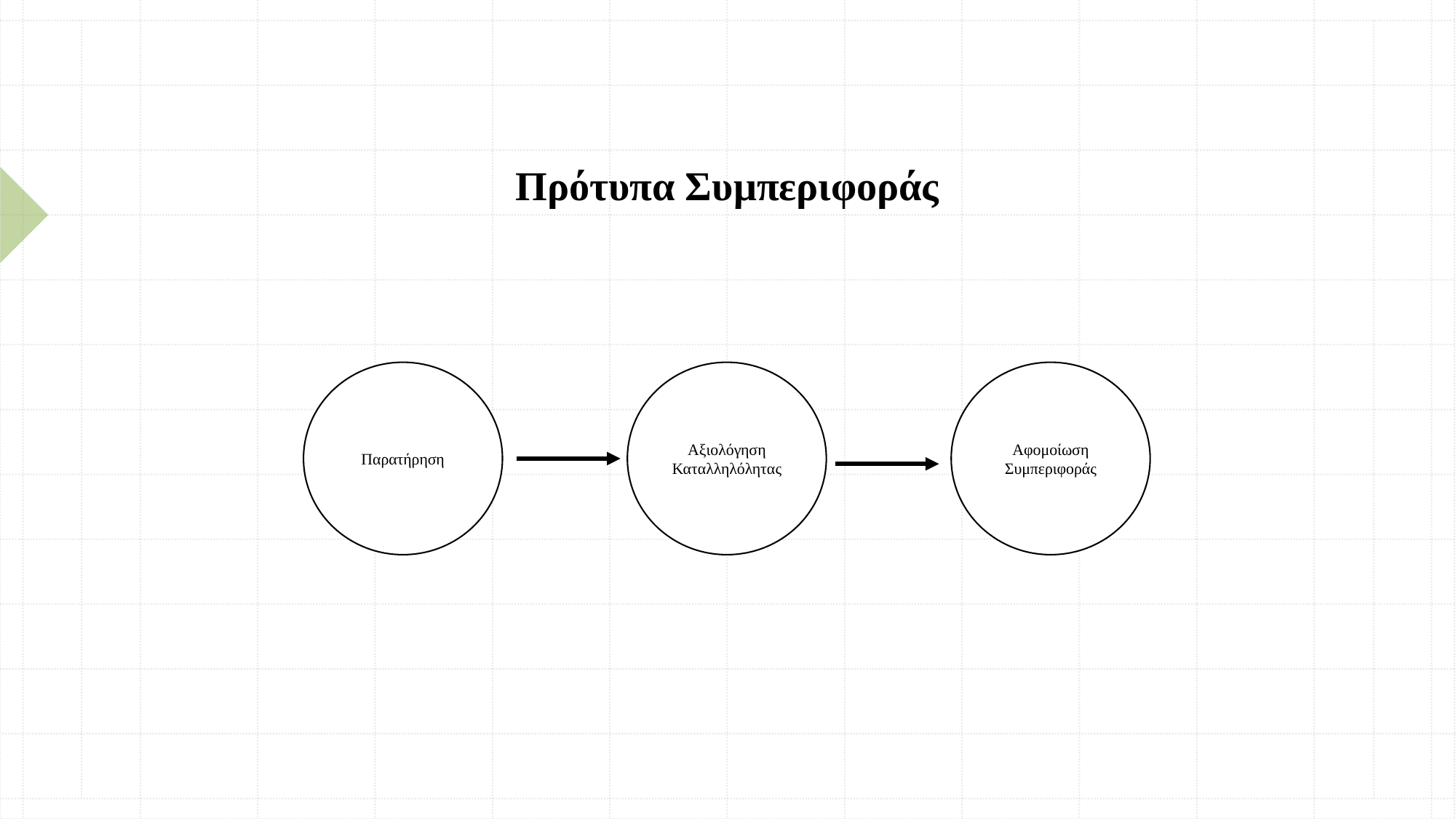

Πρότυπα Συμπεριφοράς
Παρατήρηση
Αξιολόγηση Καταλληλόλητας
Αφομοίωση Συμπεριφοράς